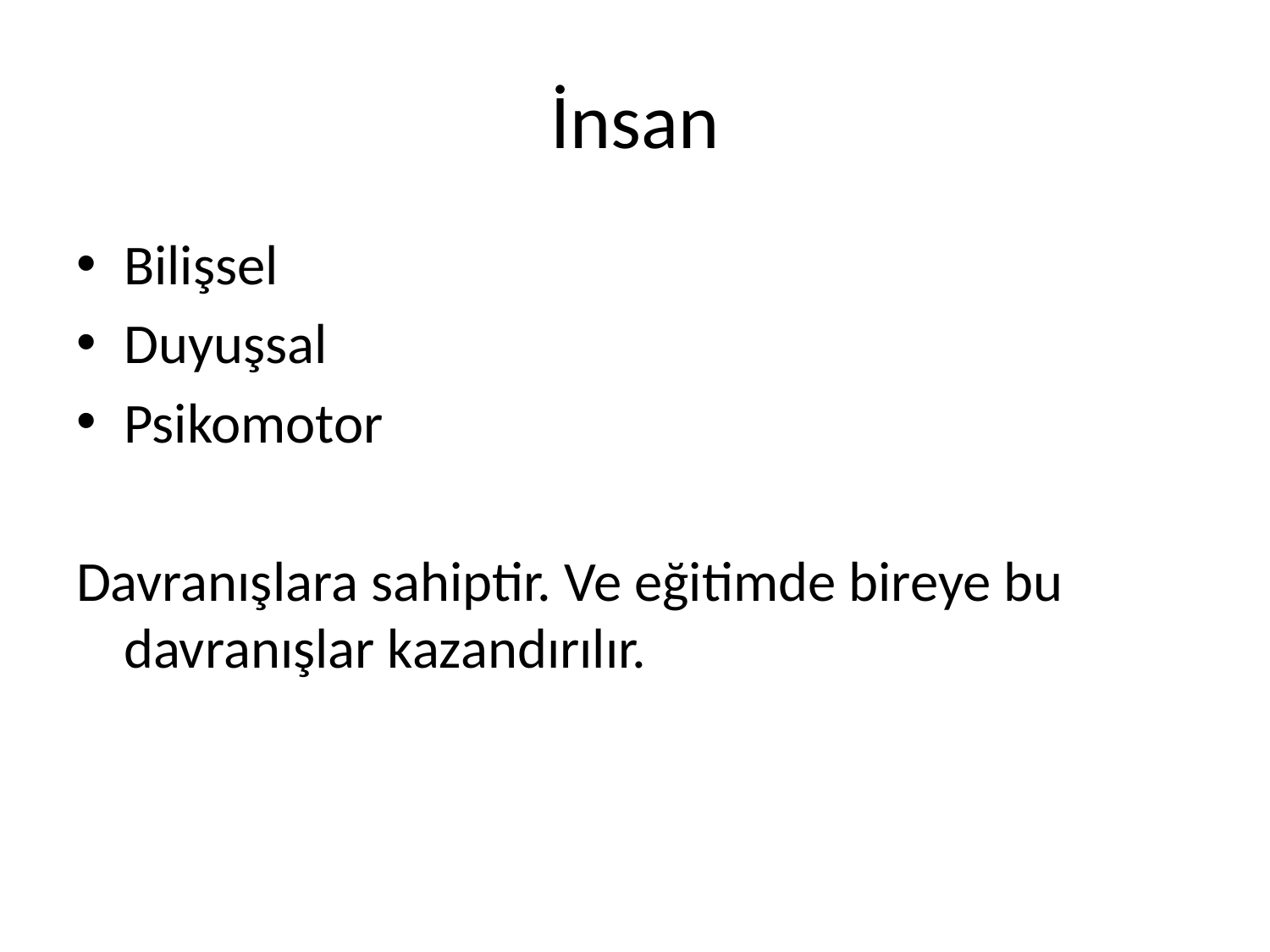

# İnsan
Bilişsel
Duyuşsal
Psikomotor

Davranışlara sahiptir. Ve eğitimde bireye bu davranışlar kazandırılır.